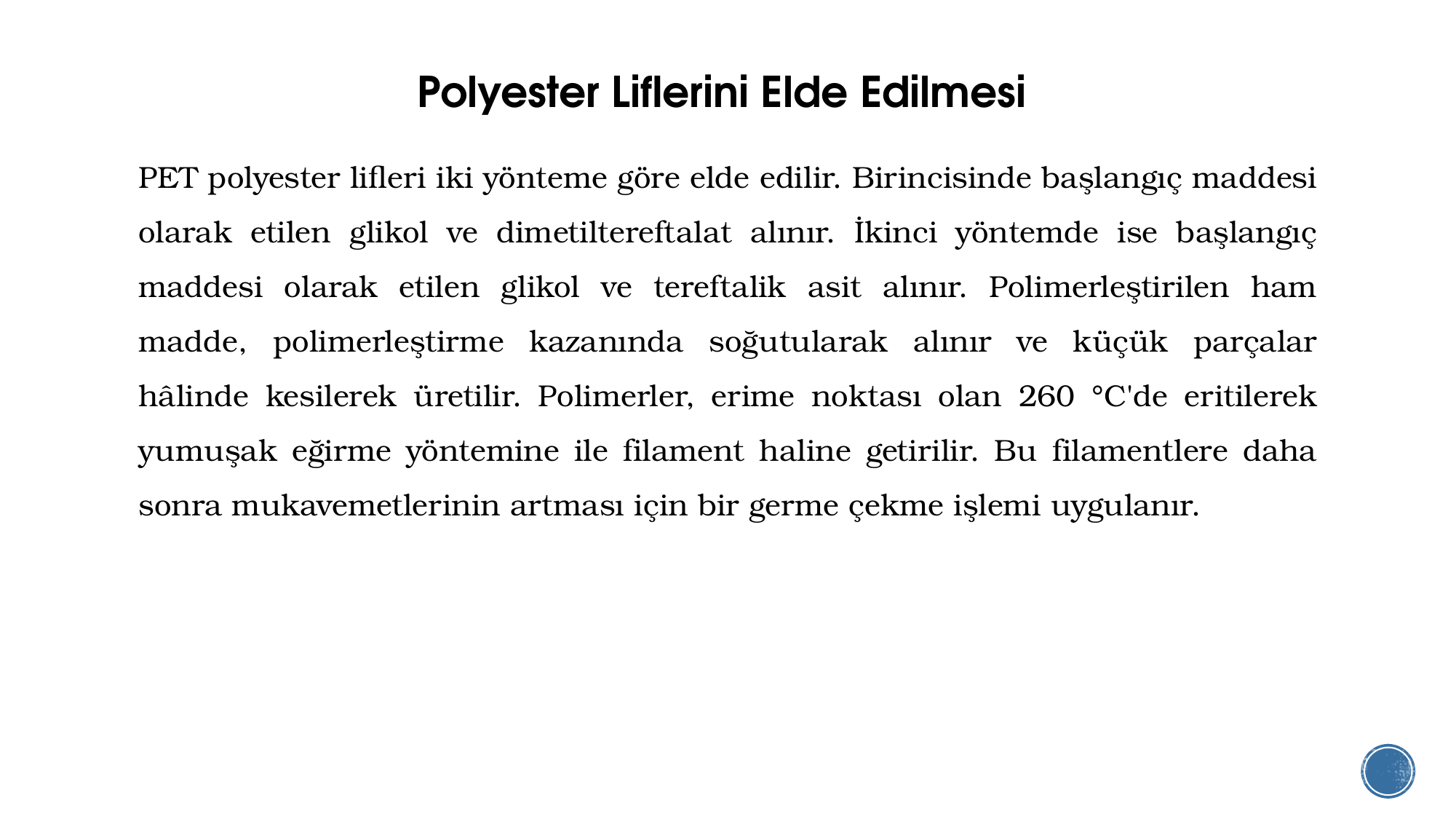

# Polyester Liflerini Elde Edilmesi
PET polyester lifleri iki yönteme göre elde edilir. Birincisinde başlangıç maddesi olarak etilen glikol ve dimetiltereftalat alınır. İkinci yöntemde ise başlangıç maddesi olarak etilen glikol ve tereftalik asit alınır. Polimerleştirilen ham madde, polimerleştirme kazanında soğutularak alınır ve küçük parçalar hâlinde kesilerek üretilir. Polimerler, erime noktası olan 260 °C'de eritilerek yumuşak eğirme yöntemine ile filament haline getirilir. Bu filamentlere daha sonra mukavemetlerinin artması için bir germe çekme işlemi uygulanır.